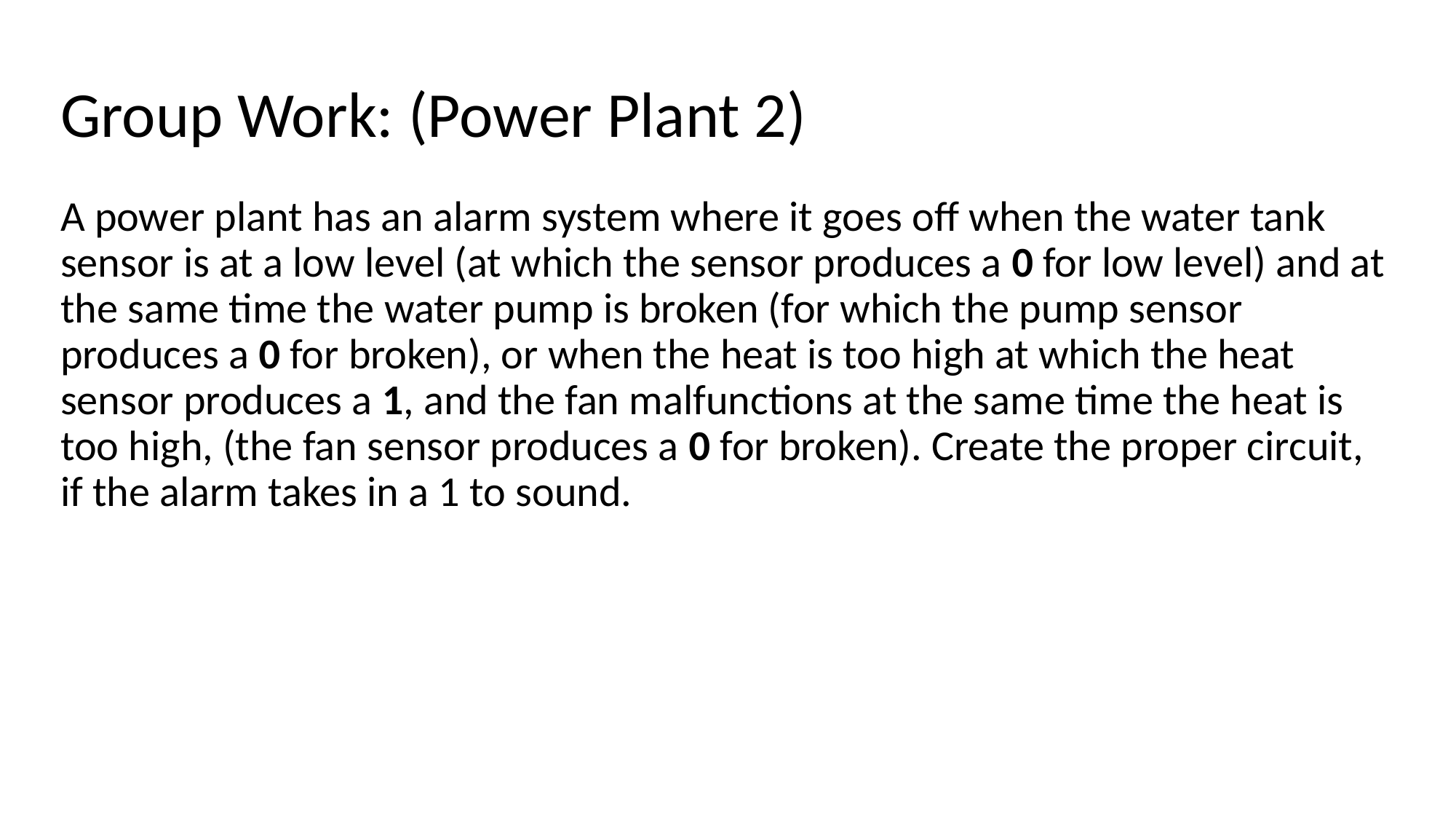

# Group Work: (Power Plant 2)
A power plant has an alarm system where it goes off when the water tank sensor is at a low level (at which the sensor produces a 0 for low level) and at the same time the water pump is broken (for which the pump sensor produces a 0 for broken), or when the heat is too high at which the heat sensor produces a 1, and the fan malfunctions at the same time the heat is too high, (the fan sensor produces a 0 for broken). Create the proper circuit, if the alarm takes in a 1 to sound.